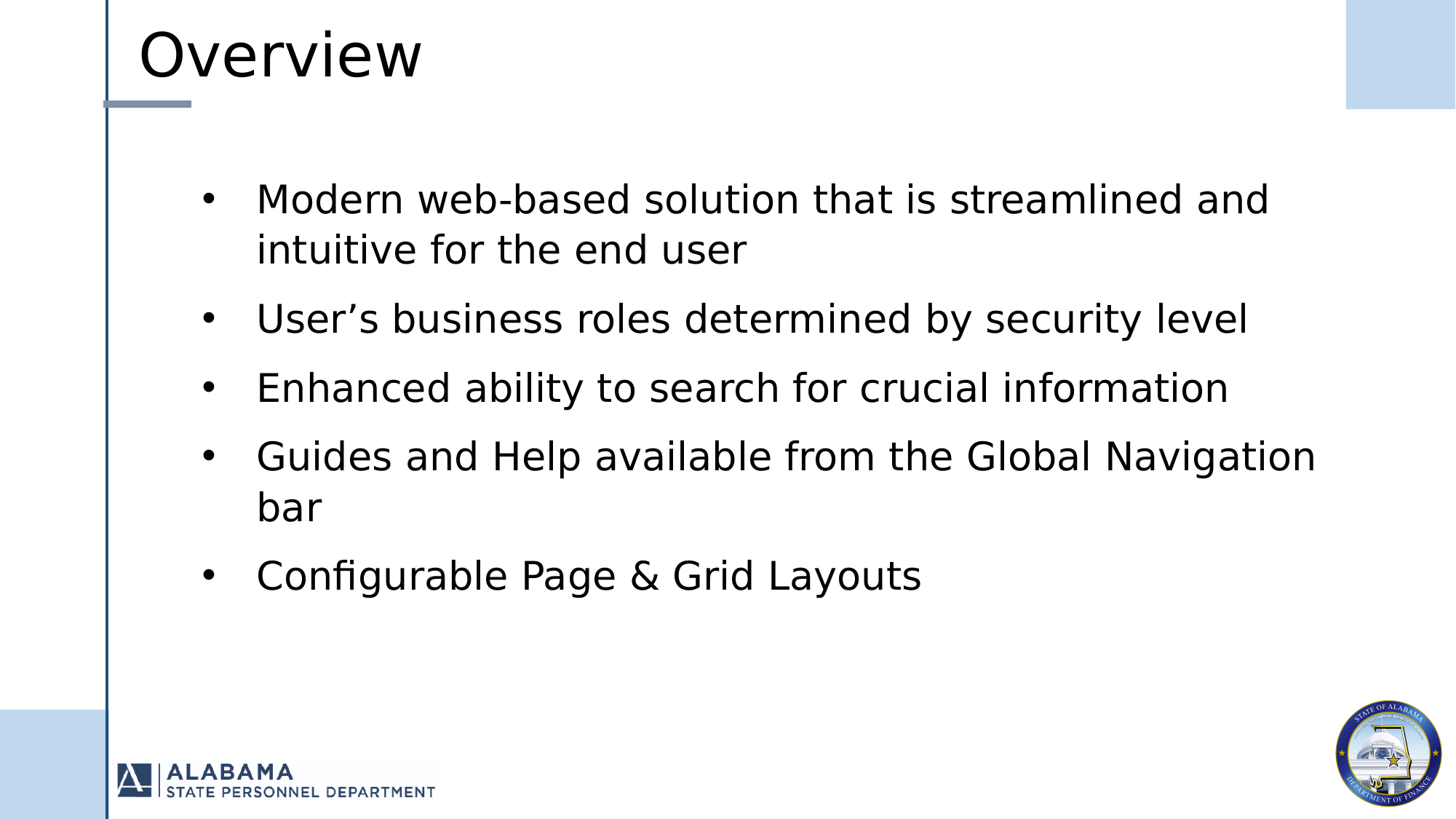

Overview
Modern web-based solution that is streamlined and intuitive for the end user
User’s business roles determined by security level
Enhanced ability to search for crucial information
Guides and Help available from the Global Navigation bar
Configurable Page & Grid Layouts